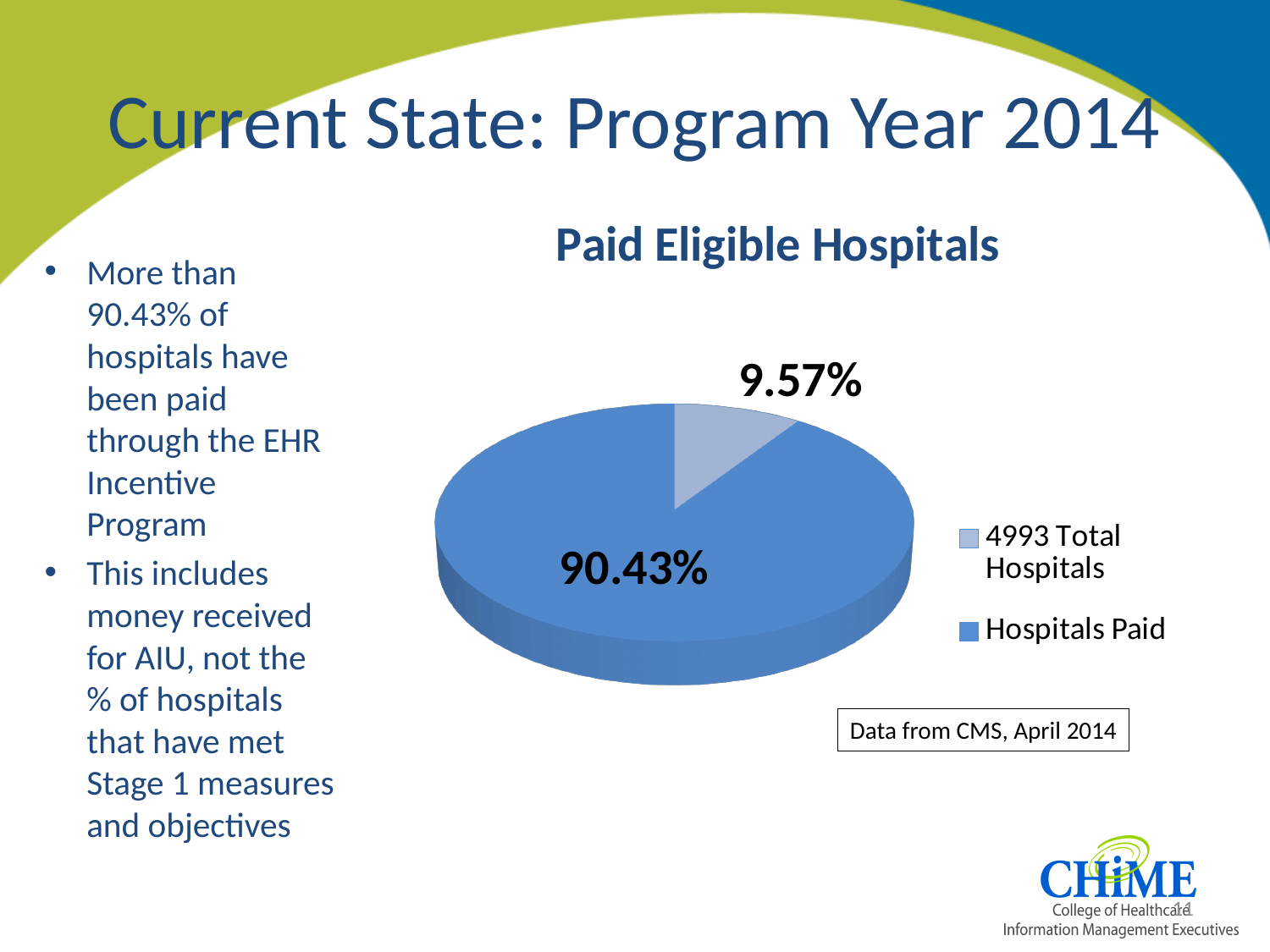

# Current State: Program Year 2014

[unsupported chart]

More than 90.43% of hospitals have been paid through the EHR Incentive Program
This includes money received for AIU, not the % of hospitals that have met Stage 1 measures and objectives
Data from CMS, April 2014
11